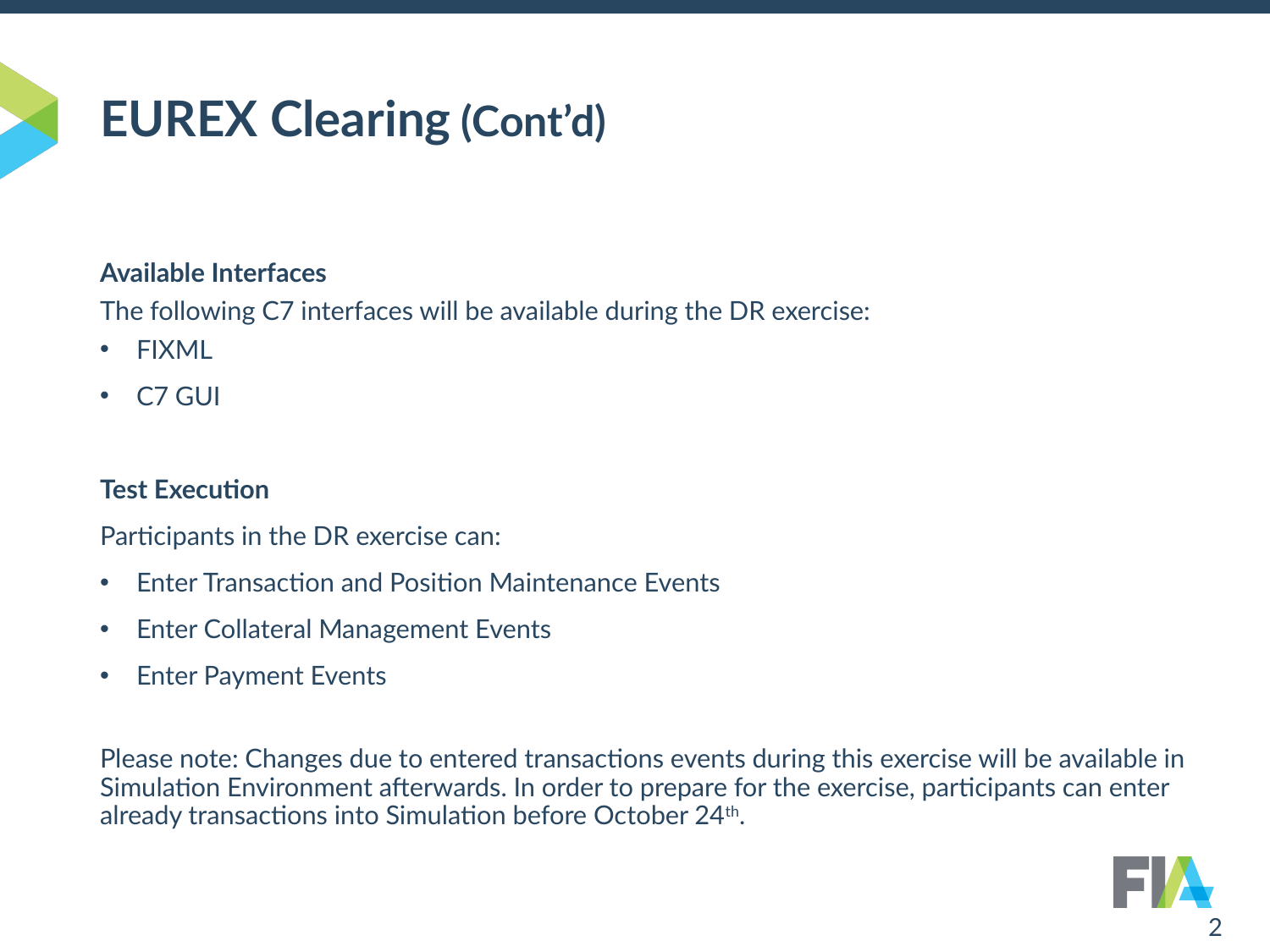

# EUREX Clearing (Cont’d)
Available Interfaces
The following C7 interfaces will be available during the DR exercise:
FIXML
C7 GUI

Test Execution
Participants in the DR exercise can:
Enter Transaction and Position Maintenance Events
Enter Collateral Management Events
Enter Payment Events

Please note: Changes due to entered transactions events during this exercise will be available in Simulation Environment afterwards. In order to prepare for the exercise, participants can enter already transactions into Simulation before October 24th.